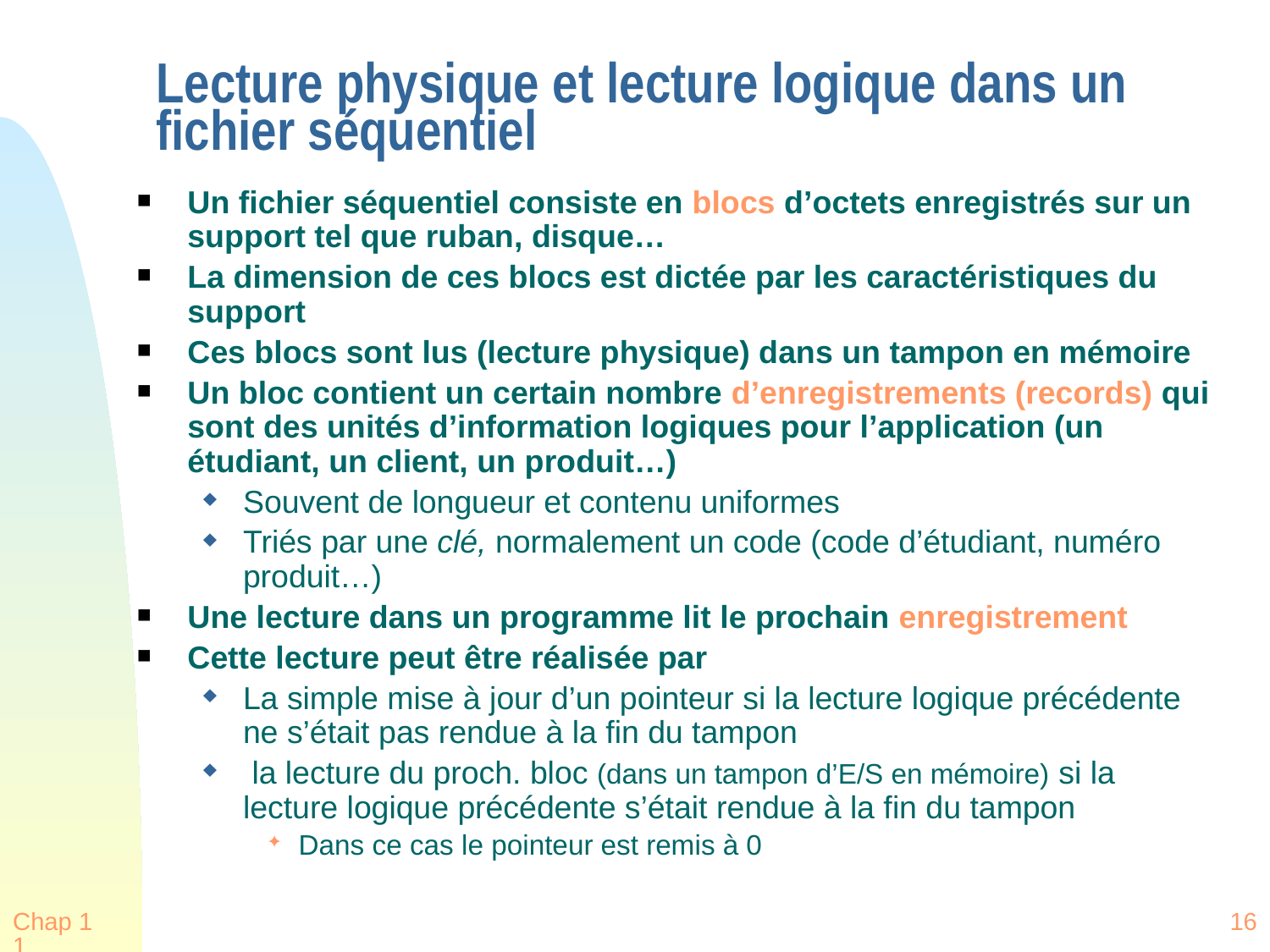

# Lecture physique et lecture logique dans un fichier séquentiel
Un fichier séquentiel consiste en blocs d’octets enregistrés sur un support tel que ruban, disque…
La dimension de ces blocs est dictée par les caractéristiques du support
Ces blocs sont lus (lecture physique) dans un tampon en mémoire
Un bloc contient un certain nombre d’enregistrements (records) qui sont des unités d’information logiques pour l’application (un étudiant, un client, un produit…)
Souvent de longueur et contenu uniformes
Triés par une clé, normalement un code (code d’étudiant, numéro produit…)
Une lecture dans un programme lit le prochain enregistrement
Cette lecture peut être réalisée par
La simple mise à jour d’un pointeur si la lecture logique précédente ne s’était pas rendue à la fin du tampon
 la lecture du proch. bloc (dans un tampon d’E/S en mémoire) si la lecture logique précédente s’était rendue à la fin du tampon
Dans ce cas le pointeur est remis à 0
Chap 11
16